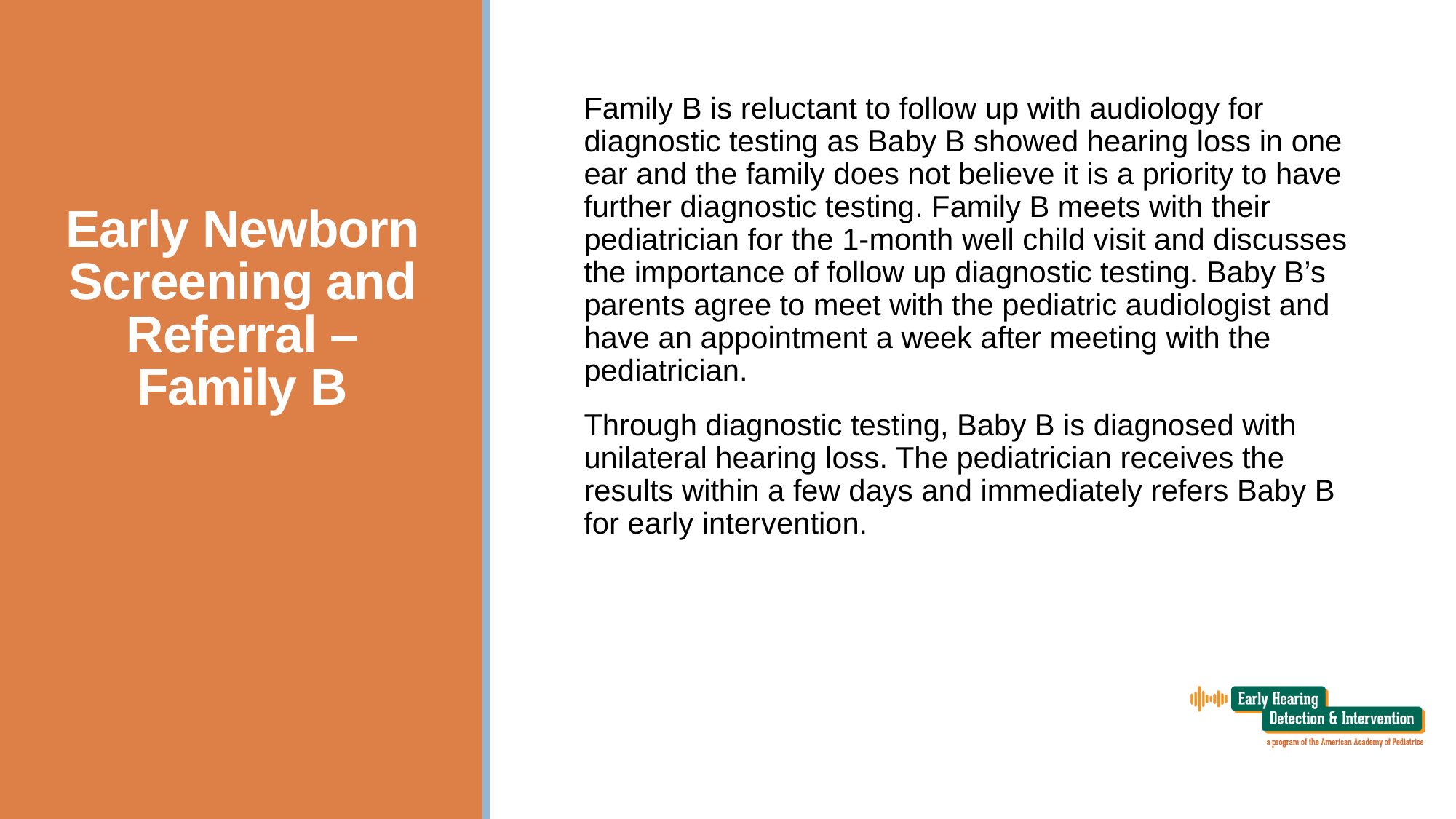

Family B is reluctant to follow up with audiology for diagnostic testing as Baby B showed hearing loss in one ear and the family does not believe it is a priority to have further diagnostic testing. Family B meets with their pediatrician for the 1-month well child visit and discusses the importance of follow up diagnostic testing. Baby B’s parents agree to meet with the pediatric audiologist and have an appointment a week after meeting with the pediatrician.
Through diagnostic testing, Baby B is diagnosed with unilateral hearing loss. The pediatrician receives the results within a few days and immediately refers Baby B for early intervention.

# Early Newborn Screening and Referral – Family B